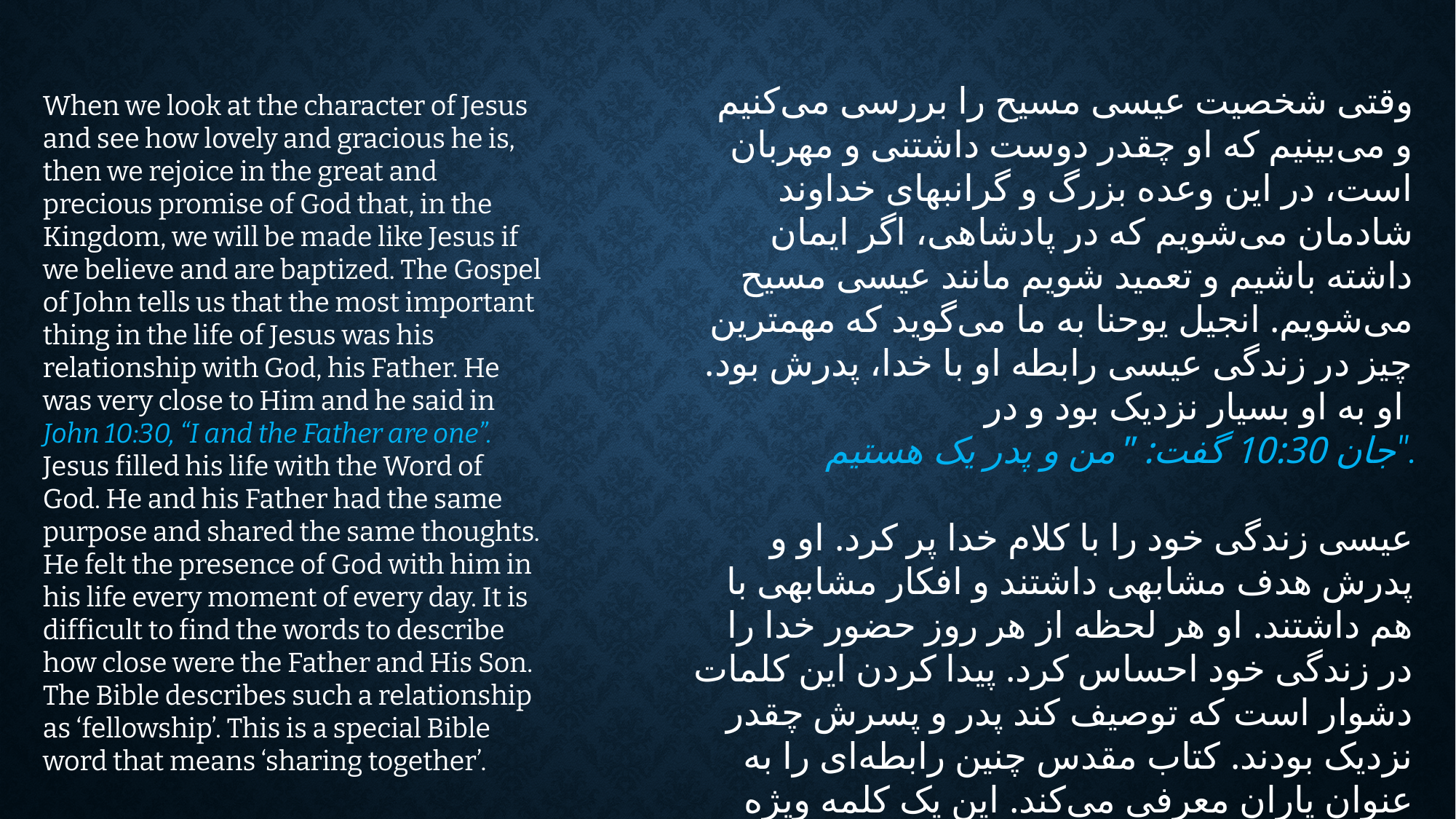

وقتی شخصیت عیسی مسیح را بررسی می‌کنیم و می‌بینیم که او چقدر دوست داشتنی و مهربان است، در این وعده بزرگ و گرانبهای خداوند شادمان می‌شویم که در پادشاهی، اگر ایمان داشته باشیم و تعمید شویم مانند عیسی مسیح می‌شویم. انجیل یوحنا به ما می‌گوید که مهمترین چیز در زندگی عیسی رابطه او با خدا، پدرش بود. او به او بسیار نزدیک بود و در
جان 10:30 گفت: "من و پدر یک هستیم".

عیسی زندگی خود را با کلام خدا پر کرد. او و پدرش هدف مشابهی داشتند و افکار مشابهی با هم داشتند. او هر لحظه از هر روز حضور خدا را در زندگی خود احساس کرد. پیدا کردن این کلمات دشوار است که توصیف کند پدر و پسرش چقدر نزدیک بودند. کتاب مقدس چنین رابطه‌ای را به عنوان یاران معرفی می‌کند. این یک کلمه ویژه کتاب مقدس است که به معنای "اشتراک مشترک" است.
When we look at the character of Jesus and see how lovely and gracious he is, then we rejoice in the great and precious promise of God that, in the Kingdom, we will be made like Jesus if we believe and are baptized. The Gospel of John tells us that the most important thing in the life of Jesus was his relationship with God, his Father. He was very close to Him and he said in John 10:30, “I and the Father are one”. Jesus filled his life with the Word of God. He and his Father had the same purpose and shared the same thoughts. He felt the presence of God with him in his life every moment of every day. It is difficult to find the words to describe how close were the Father and His Son. The Bible describes such a relationship as ‘fellowship’. This is a special Bible word that means ‘sharing together’.